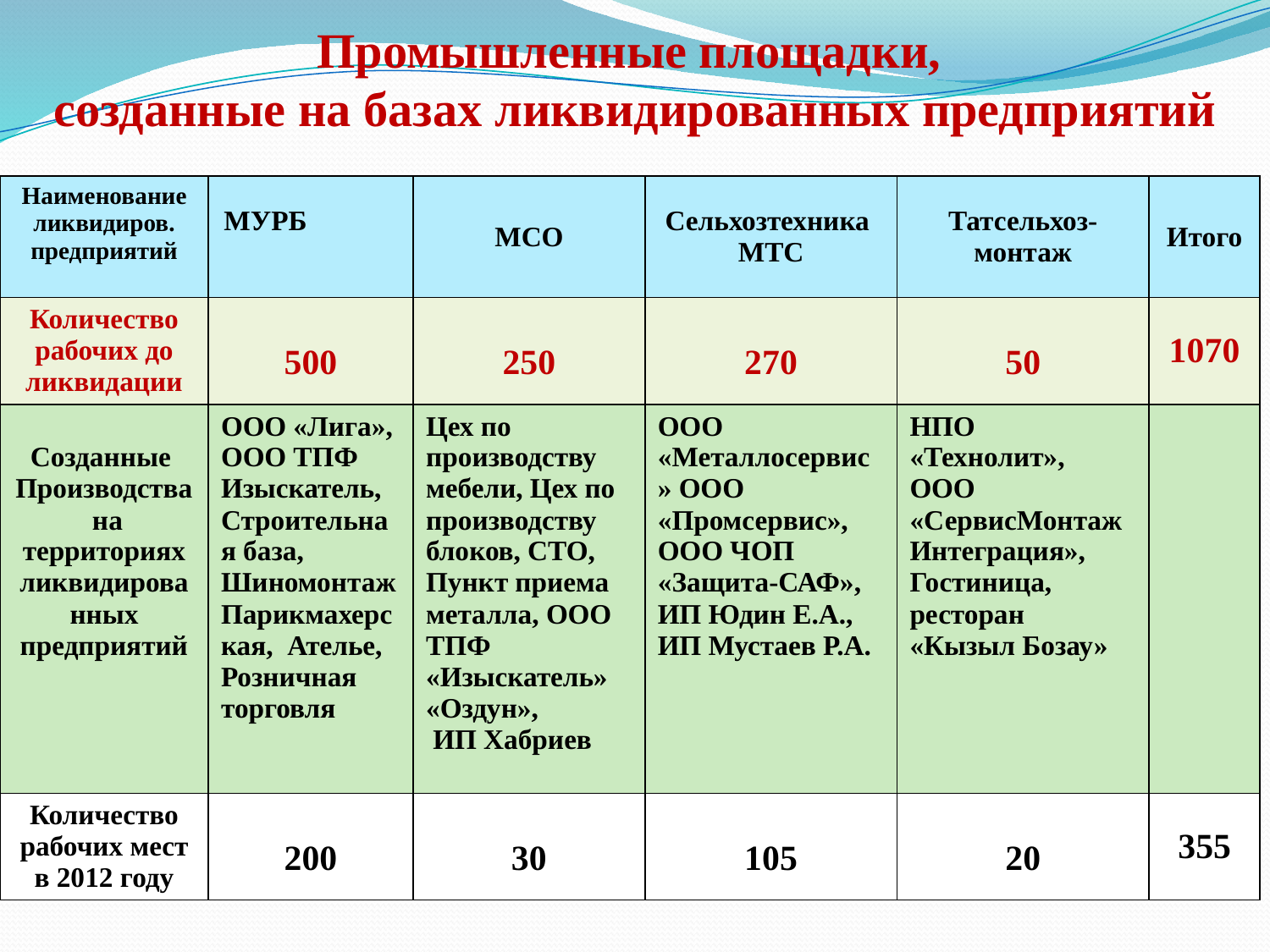

# Промышленные площадки, созданные на базах ликвидированных предприятий
| Наименование ликвидиров. предприятий | МУРБ | МСО | Сельхозтехника МТС | Татсельхоз-монтаж | Итого |
| --- | --- | --- | --- | --- | --- |
| Количество рабочих до ликвидации | 500 | 250 | 270 | 50 | 1070 |
| Созданные Производства на территориях ликвидированных предприятий | ООО «Лига», ООО ТПФ Изыскатель, Строительная база, ШиномонтажПарикмахерская, Ателье, Розничная торговля | Цех по производству мебели, Цех по производству блоков, СТО, Пункт приема металла, ООО ТПФ «Изыскатель» «Оздун», ИП Хабриев | ООО «Металлосервис» ООО «Промсервис», ООО ЧОП «Защита-САФ», ИП Юдин Е.А., ИП Мустаев Р.А. | НПО «Технолит», ООО «СервисМонтаж Интеграция», Гостиница, ресторан «Кызыл Бозау» |  |
| Количество рабочих мест в 2012 году | 200 | 30 | 105 | 20 | 355 |